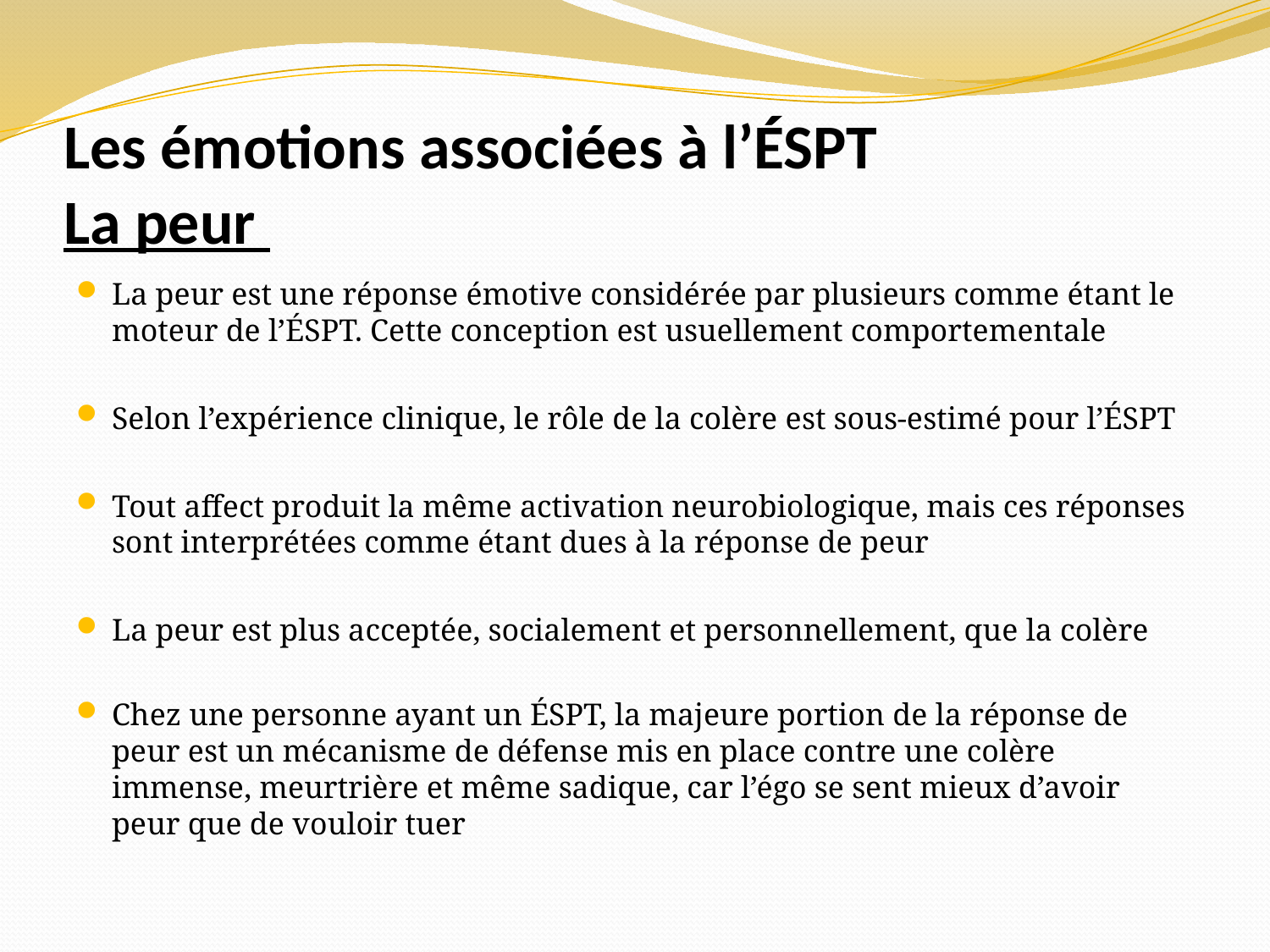

# Les émotions associées à l’ÉSPT La peur
La peur est une réponse émotive considérée par plusieurs comme étant le moteur de l’ÉSPT. Cette conception est usuellement comportementale

Selon l’expérience clinique, le rôle de la colère est sous-estimé pour l’ÉSPT

Tout affect produit la même activation neurobiologique, mais ces réponses sont interprétées comme étant dues à la réponse de peur

La peur est plus acceptée, socialement et personnellement, que la colère

Chez une personne ayant un ÉSPT, la majeure portion de la réponse de peur est un mécanisme de défense mis en place contre une colère immense, meurtrière et même sadique, car l’égo se sent mieux d’avoir peur que de vouloir tuer